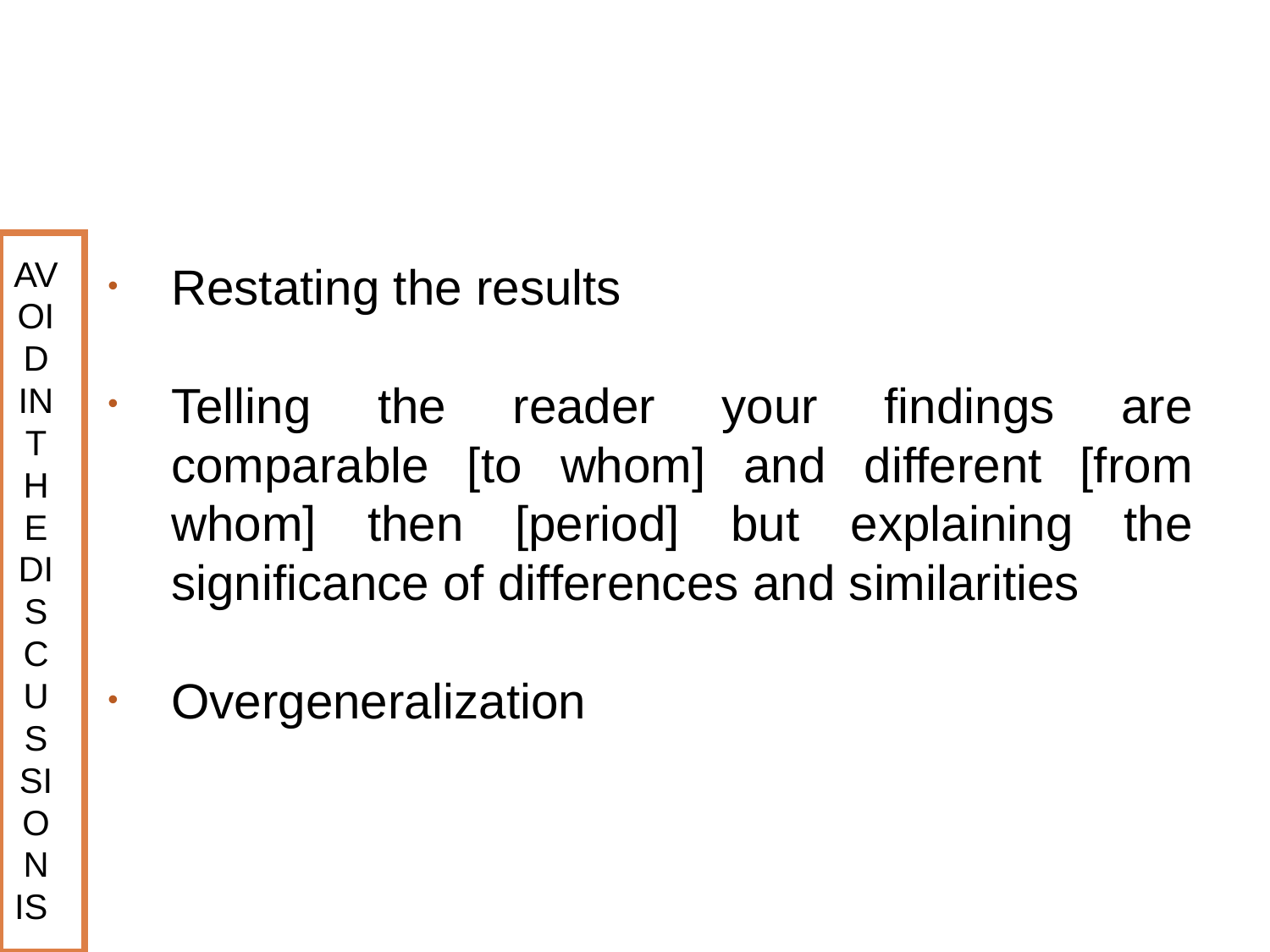

Restating the results

Telling the reader your findings are comparable [to whom] and different [from whom] then [period] but explaining the significance of differences and similarities

Overgeneralization

AVOID IN THE DISCUSSION IS